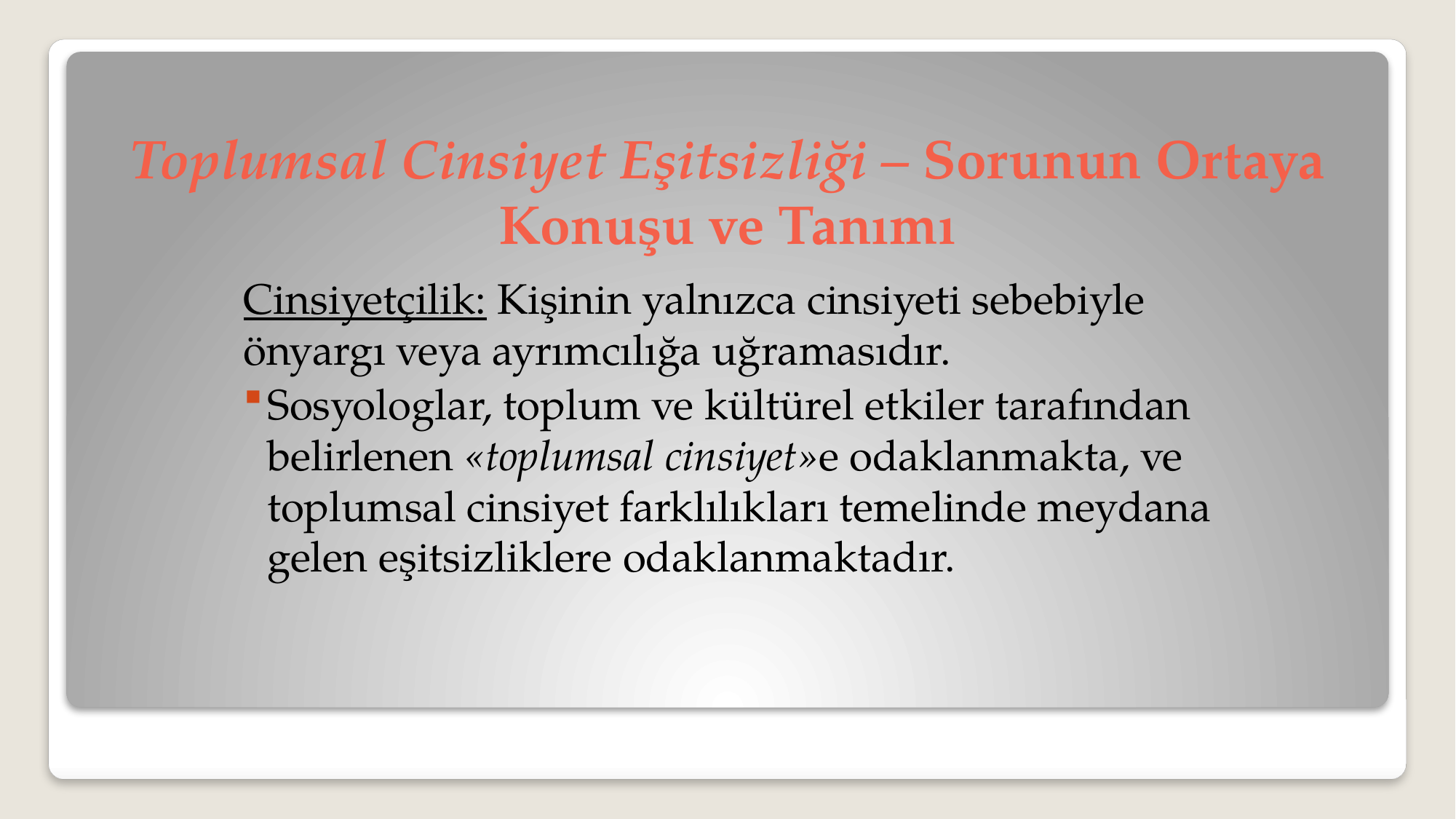

# Toplumsal Cinsiyet Eşitsizliği – Sorunun Ortaya Konuşu ve Tanımı
Cinsiyetçilik: Kişinin yalnızca cinsiyeti sebebiyle önyargı veya ayrımcılığa uğramasıdır.
Sosyologlar, toplum ve kültürel etkiler tarafından belirlenen «toplumsal cinsiyet»e odaklanmakta, ve toplumsal cinsiyet farklılıkları temelinde meydana gelen eşitsizliklere odaklanmaktadır.